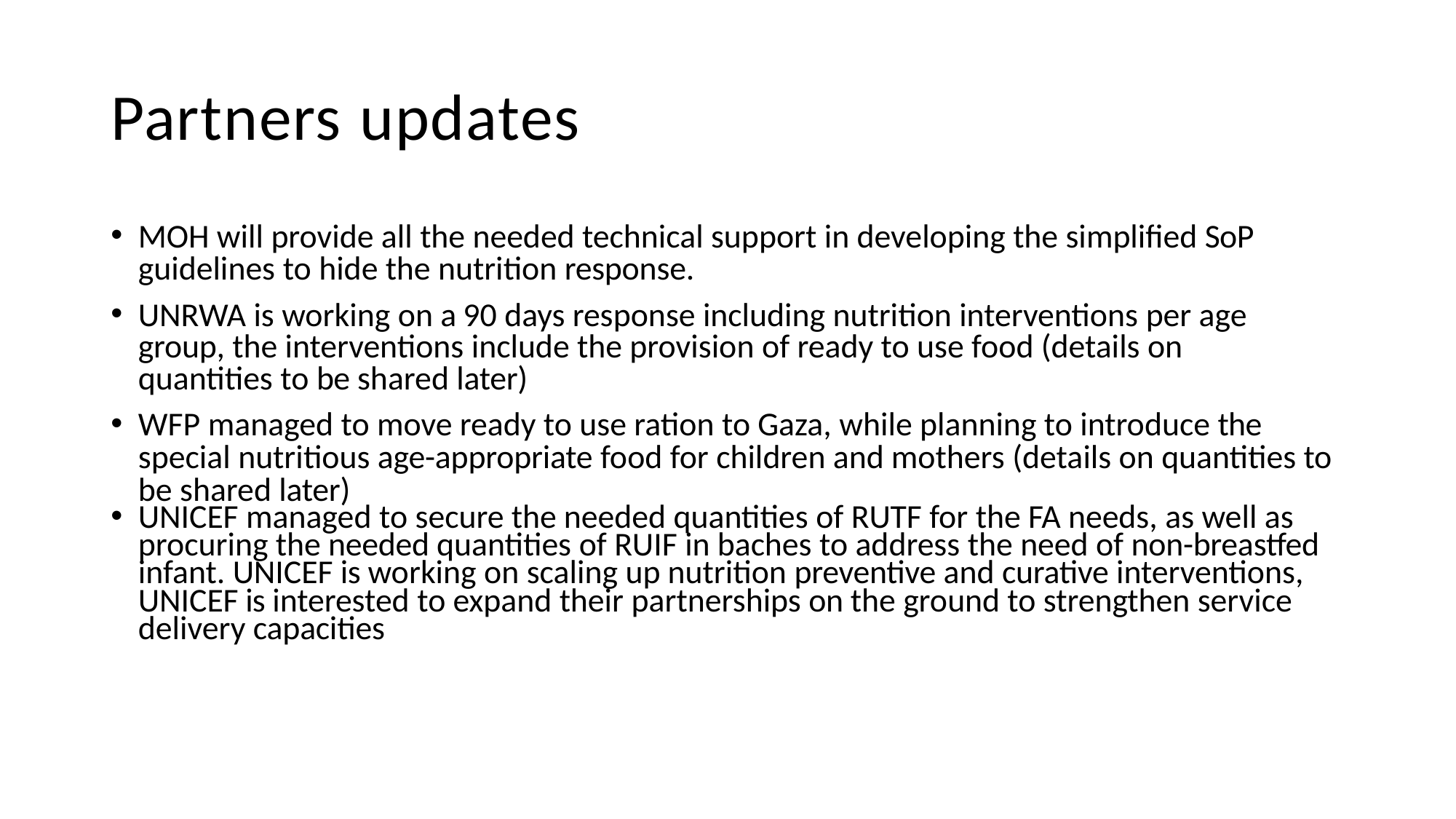

# Partners updates
MOH will provide all the needed technical support in developing the simplified SoP guidelines to hide the nutrition response.
UNRWA is working on a 90 days response including nutrition interventions per age group, the interventions include the provision of ready to use food (details on quantities to be shared later)
WFP managed to move ready to use ration to Gaza, while planning to introduce the special nutritious age-appropriate food for children and mothers (details on quantities to be shared later)
UNICEF managed to secure the needed quantities of RUTF for the FA needs, as well as procuring the needed quantities of RUIF in baches to address the need of non-breastfed infant. UNICEF is working on scaling up nutrition preventive and curative interventions, UNICEF is interested to expand their partnerships on the ground to strengthen service delivery capacities